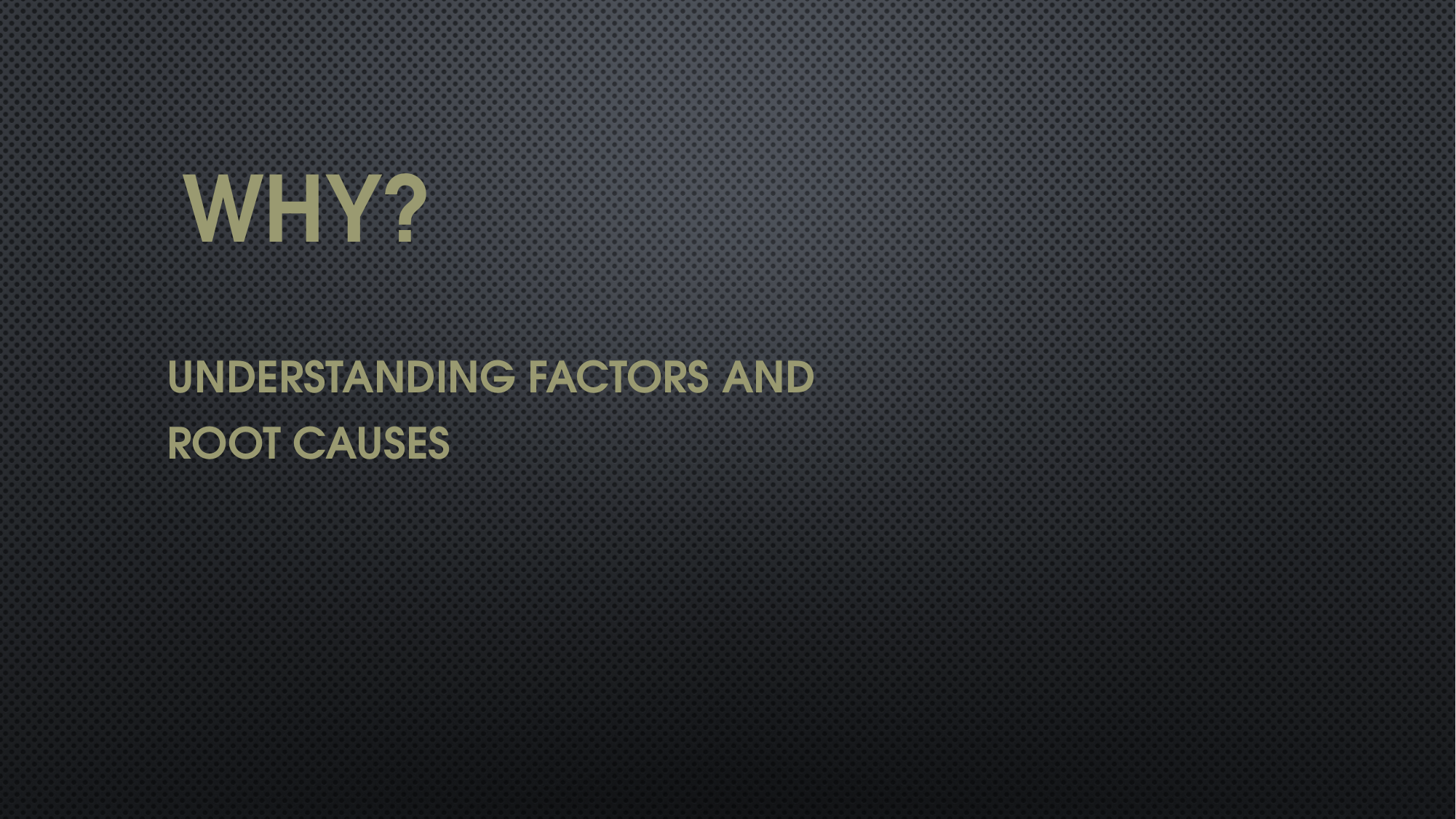

# Why?
Understanding Factors and
Root Causes